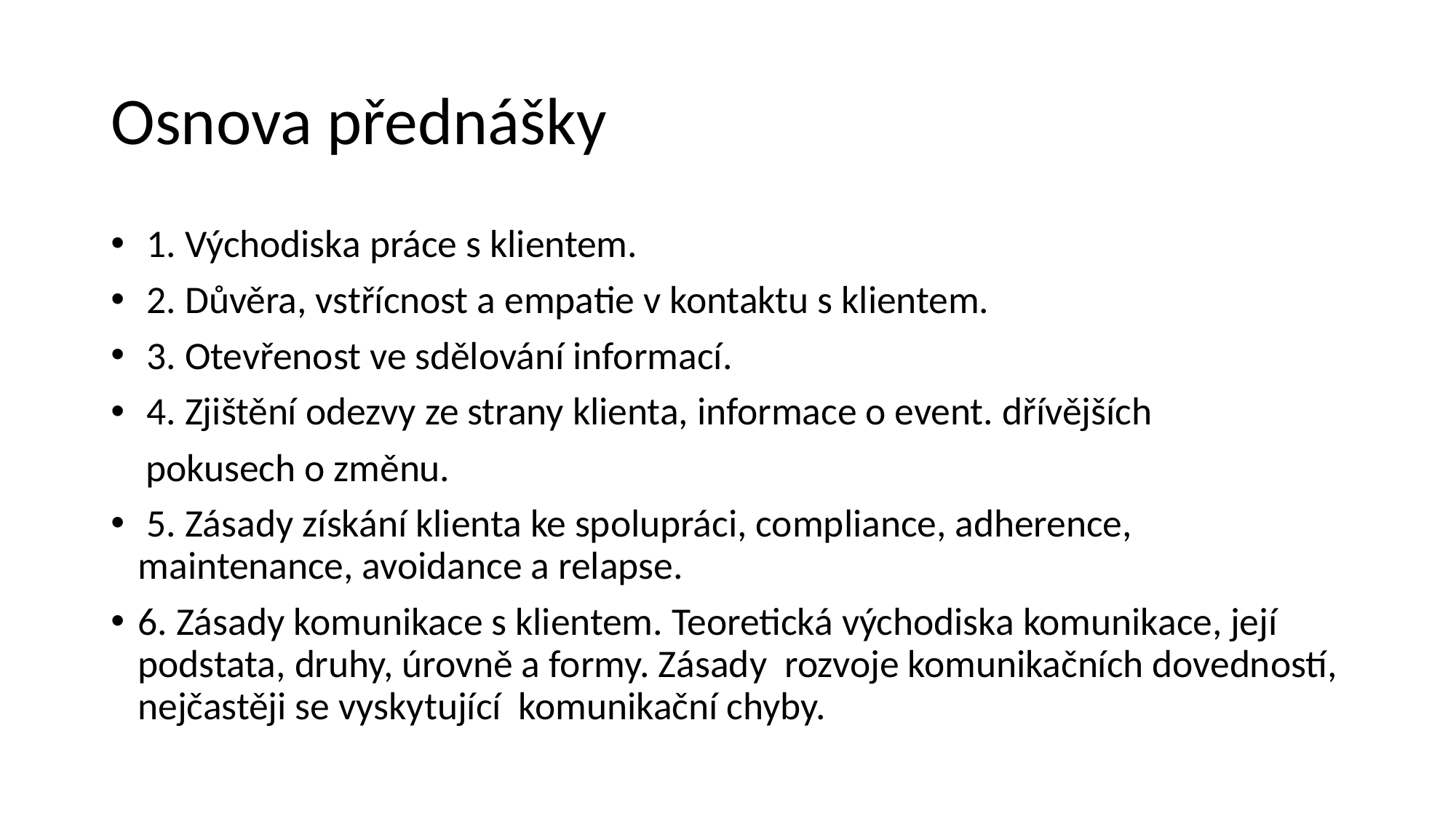

# Osnova přednášky
 1. Východiska práce s klientem.
 2. Důvěra, vstřícnost a empatie v kontaktu s klientem.
 3. Otevřenost ve sdělování informací.
 4. Zjištění odezvy ze strany klienta, informace o event. dřívějších
    pokusech o změnu.
 5. Zásady získání klienta ke spolupráci, compliance, adherence, maintenance, avoidance a relapse.
6. Zásady komunikace s klientem. Teoretická východiska komunikace, její podstata, druhy, úrovně a formy. Zásady  rozvoje komunikačních dovedností, nejčastěji se vyskytující  komunikační chyby.